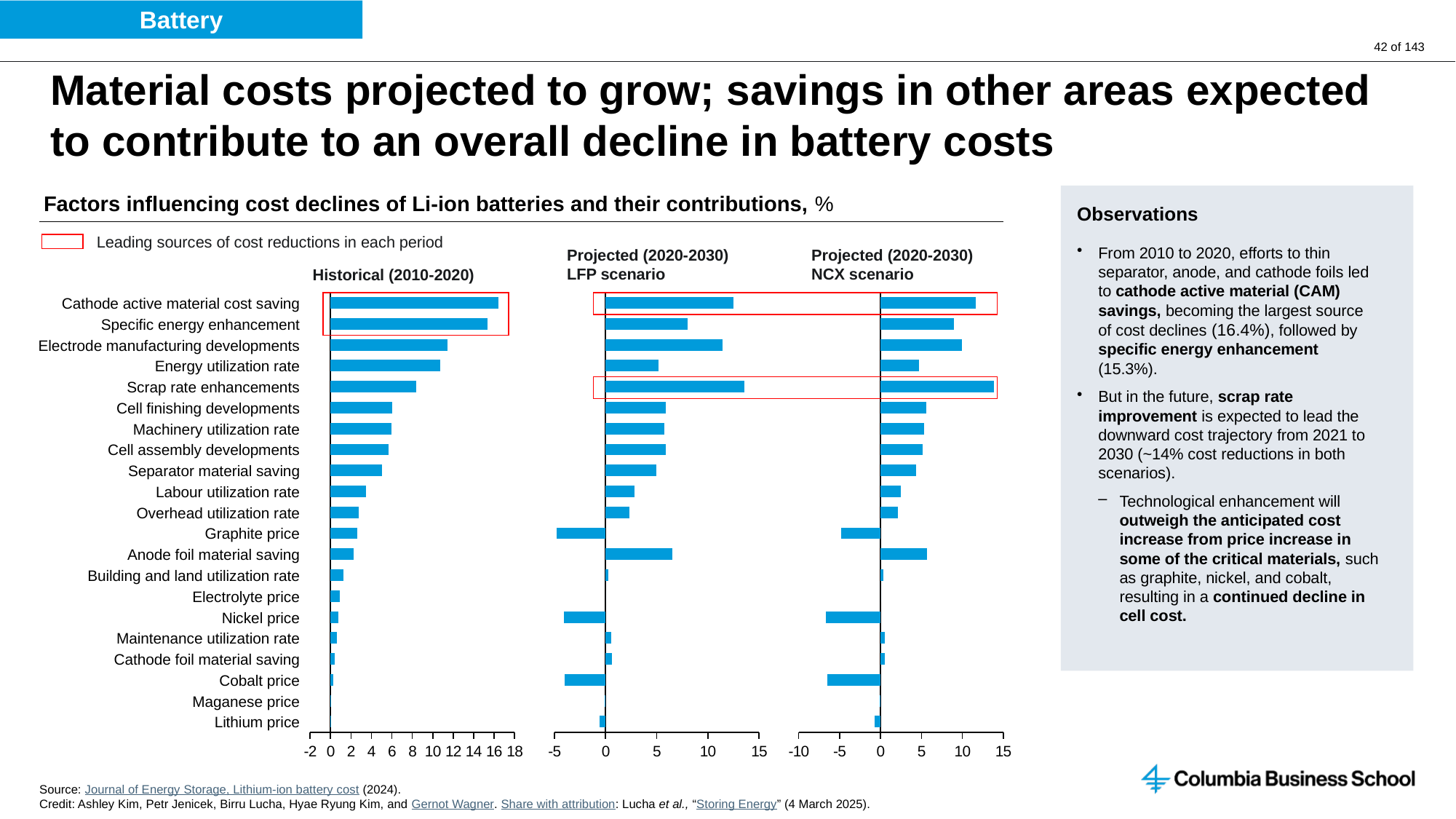

Battery
# Material costs projected to grow; savings in other areas expected to contribute to an overall decline in battery costs
Factors influencing cost declines of Li-ion batteries and their contributions, %
Observations
From 2010 to 2020, efforts to thin separator, anode, and cathode foils led to cathode active material (CAM) savings, becoming the largest source of cost declines (16.4%), followed by specific energy enhancement (15.3%).
But in the future, scrap rate improvement is expected to lead the downward cost trajectory from 2021 to 2030 (~14% cost reductions in both scenarios).
Technological enhancement will outweigh the anticipated cost increase from price increase in some of the critical materials, such as graphite, nickel, and cobalt, resulting in a continued decline in cell cost.
Leading sources of cost reductions in each period

Projected (2020-2030)
LFP scenario
Projected (2020-2030)
NCX scenario
Historical (2010-2020)

### Chart

| Category |  |
|---|---|

### Chart

| Category |  |
|---|---|

### Chart

| Category |  |
|---|---|

Cathode active material cost saving
Specific energy enhancement
Electrode manufacturing developments
Energy utilization rate

Scrap rate enhancements
Cell finishing developments
Machinery utilization rate
Cell assembly developments
Separator material saving
Labour utilization rate
Overhead utilization rate
Graphite price
Anode foil material saving
Building and land utilization rate
Electrolyte price
Nickel price
Maintenance utilization rate
Cathode foil material saving
Cobalt price
Maganese price
Lithium price

Source: Journal of Energy Storage, Lithium-ion battery cost (2024).
Credit: Ashley Kim, Petr Jenicek, Birru Lucha, Hyae Ryung Kim, and Gernot Wagner. Share with attribution: Lucha et al., “Storing Energy” (4 March 2025).